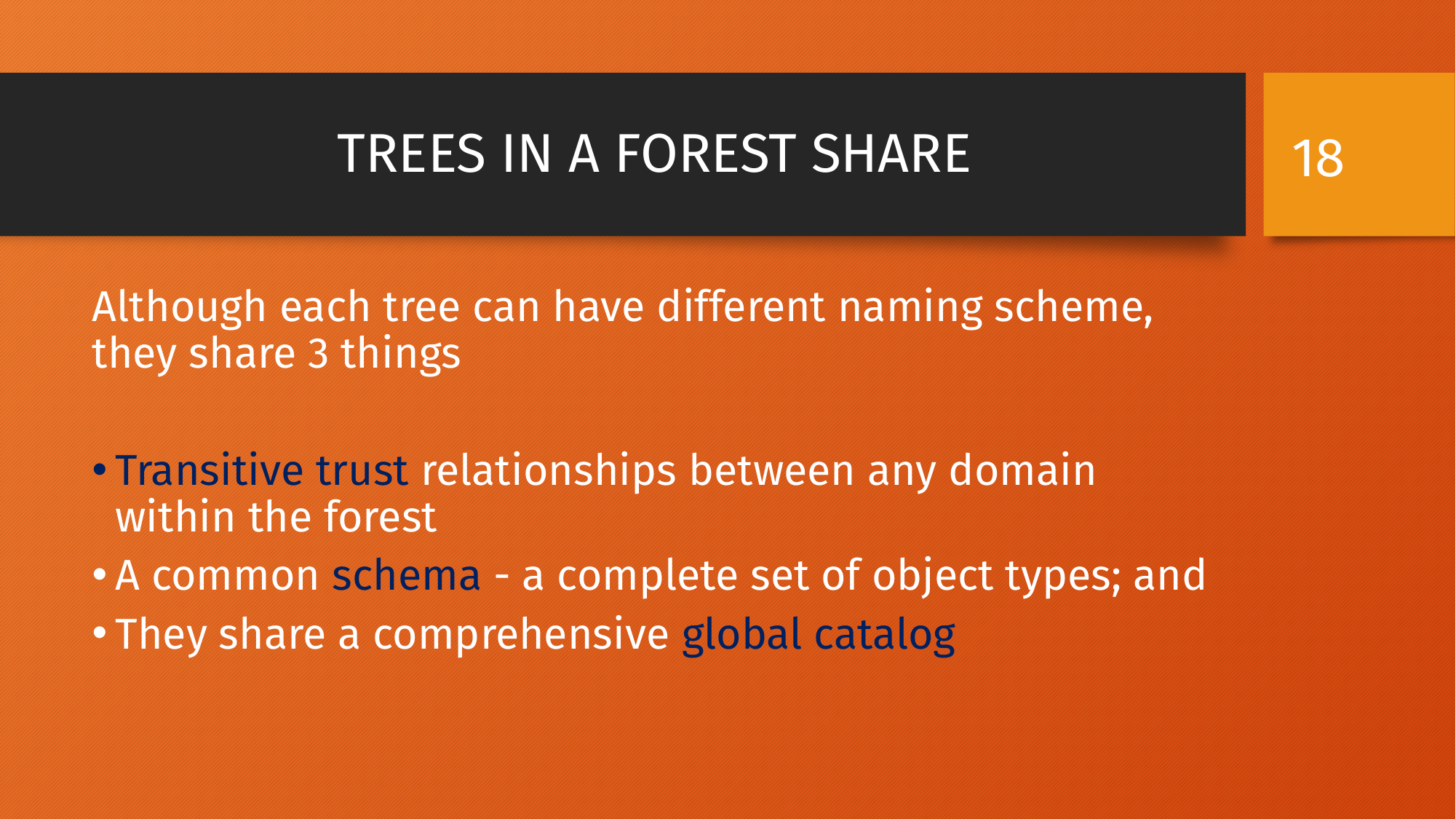

18
# TREES IN A FOREST SHARE
Although each tree can have different naming scheme, they share 3 things

Transitive trust relationships between any domain within the forest
A common schema - a complete set of object types; and
They share a comprehensive global catalog